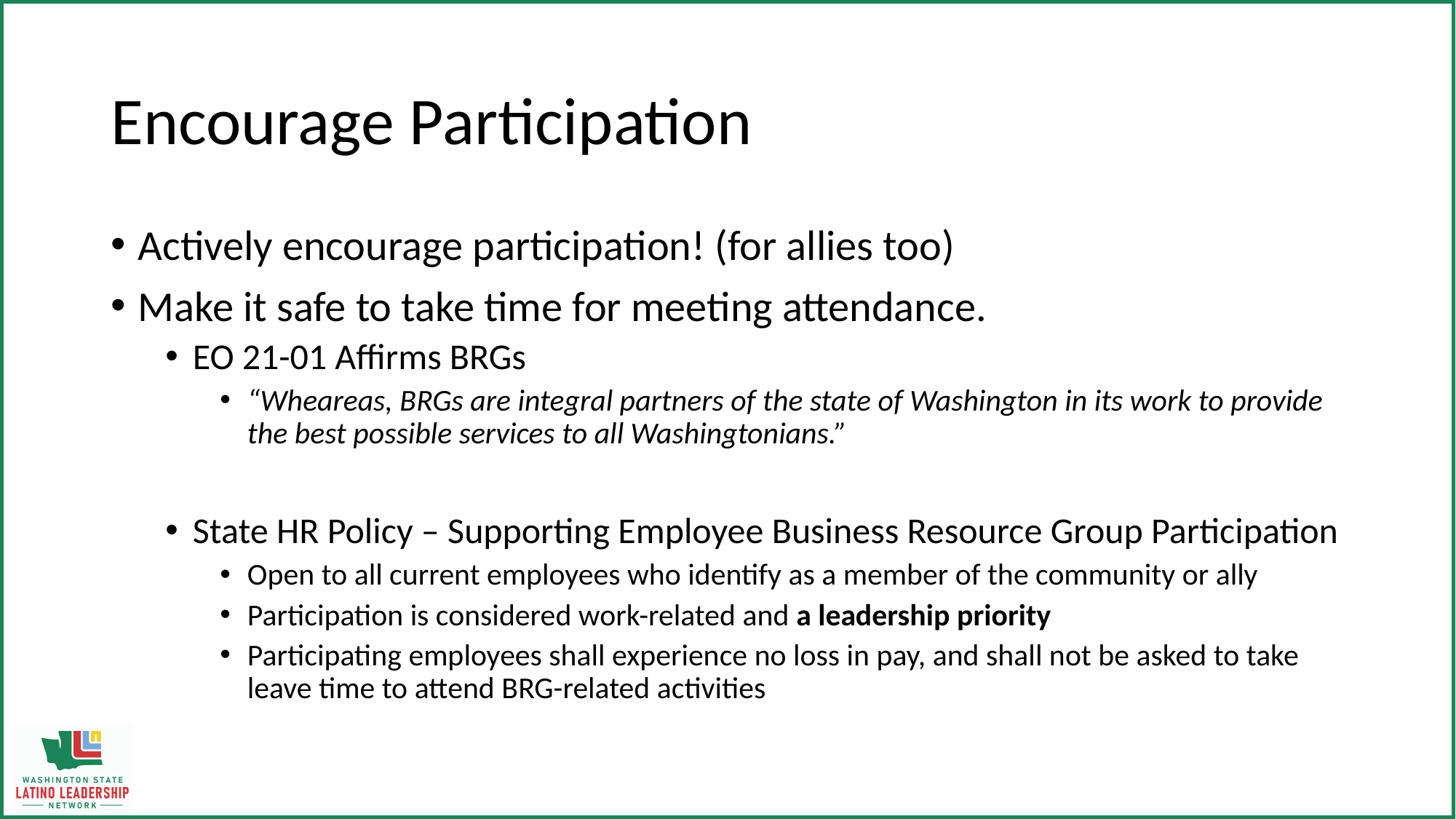

# Encourage Participation
Actively encourage participation! (for allies too)
Make it safe to take time for meeting attendance.
EO 21-01 Affirms BRGs
“Wheareas, BRGs are integral partners of the state of Washington in its work to provide the best possible services to all Washingtonians.”

State HR Policy – Supporting Employee Business Resource Group Participation
Open to all current employees who identify as a member of the community or ally
Participation is considered work-related and a leadership priority
Participating employees shall experience no loss in pay, and shall not be asked to take leave time to attend BRG-related activities